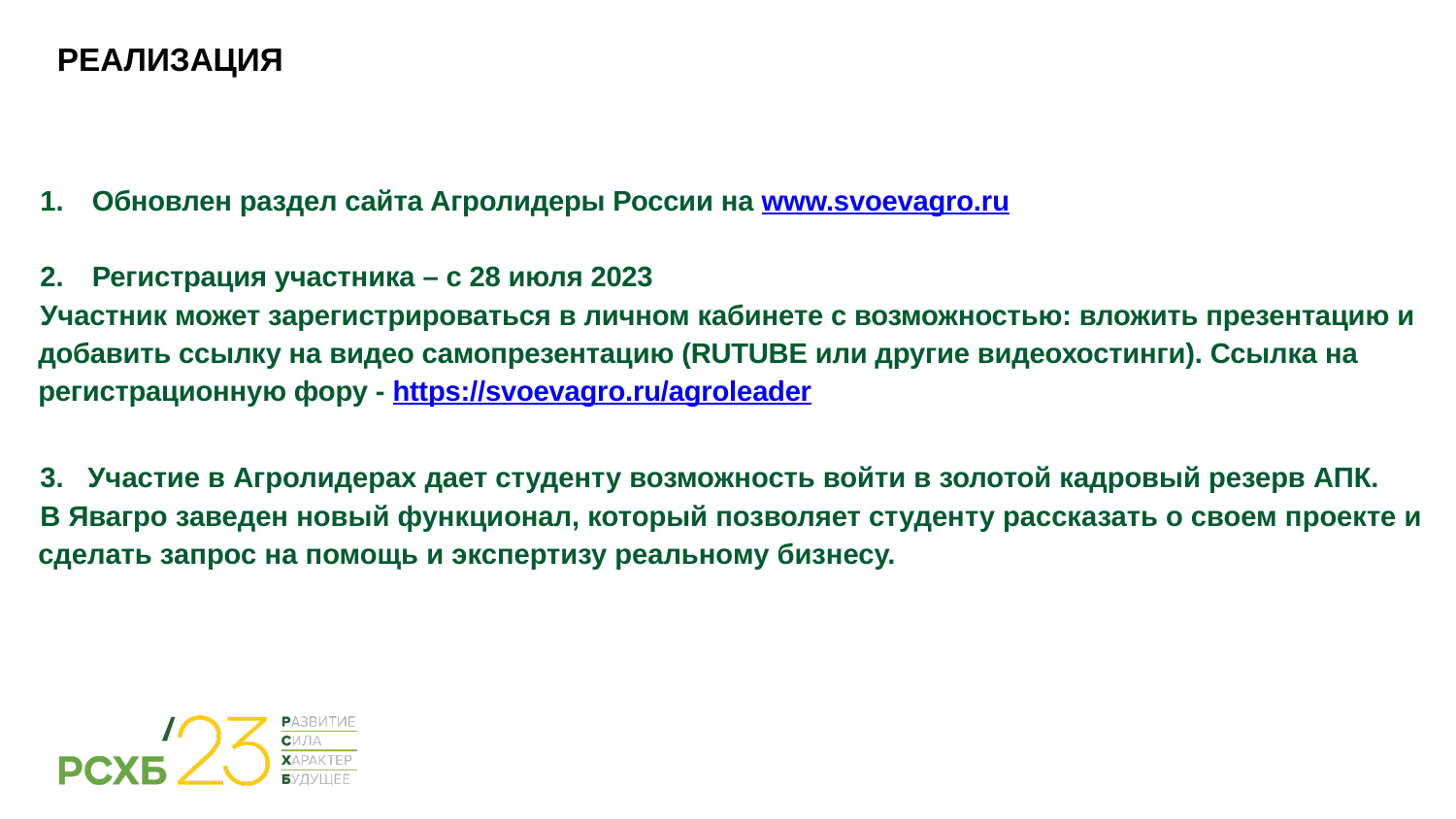

# РЕАЛИЗАЦИЯ
Обновлен раздел сайта Aгролидеры России на www.svoevagro.ru

Регистрация участника – с 28 июля 2023
Участник может зарегистрироваться в личном кабинете с возможностью: вложить презентацию и добавить ссылку на видео самопрезентацию (RUTUBE или другие видеохостинги). Ссылка на регистрационную фору - https://svoevagro.ru/agroleader

3.   Участие в Агролидерах дает студенту возможность войти в золотой кадровый резерв АПК.
В Явагро заведен новый функционал, который позволяет студенту рассказать о своем проекте и сделать запрос на помощь и экспертизу реальному бизнесу.